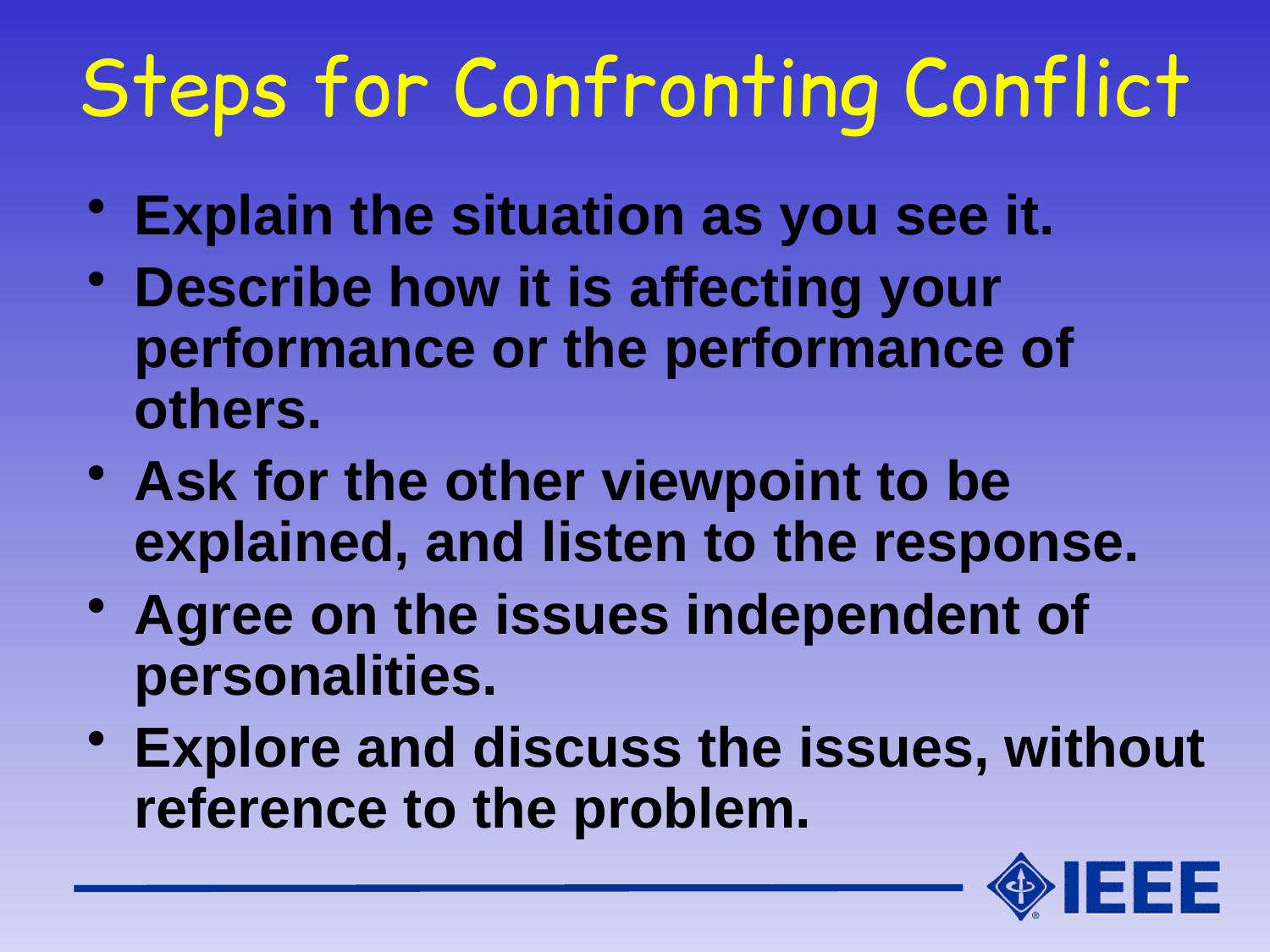

# Steps for Confronting Conflict
Explain the situation as you see it.
Describe how it is affecting your performance or the performance of others.
Ask for the other viewpoint to be explained, and listen to the response.
Agree on the issues independent of personalities.
Explore and discuss the issues, without reference to the problem.